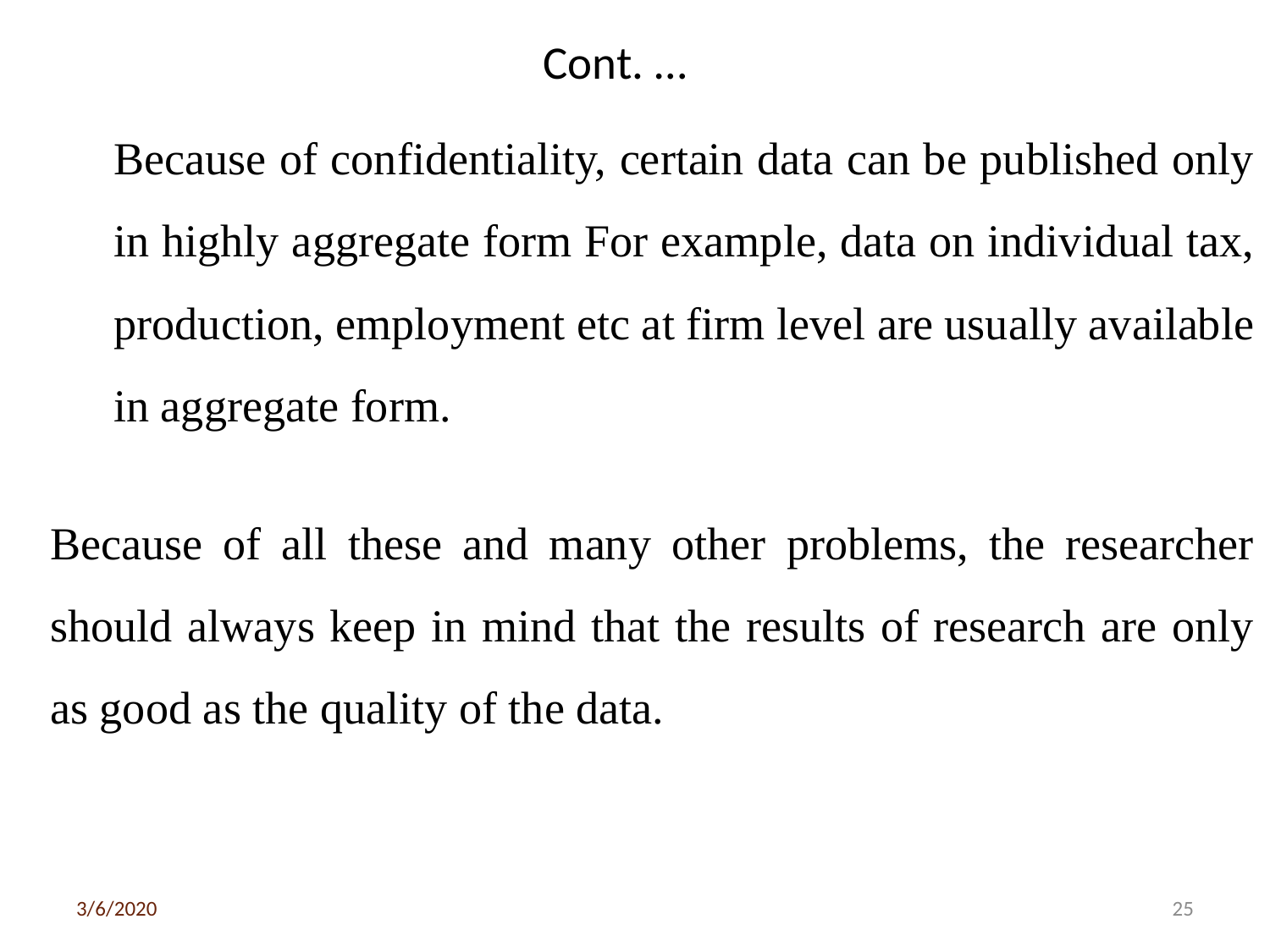

# Cont. …
Because of confidentiality, certain data can be published only in highly aggregate form For example, data on individual tax, production, employment etc at firm level are usually available in aggregate form.

Because of all these and many other problems, the researcher should always keep in mind that the results of research are only as good as the quality of the data.
3/6/2020
25